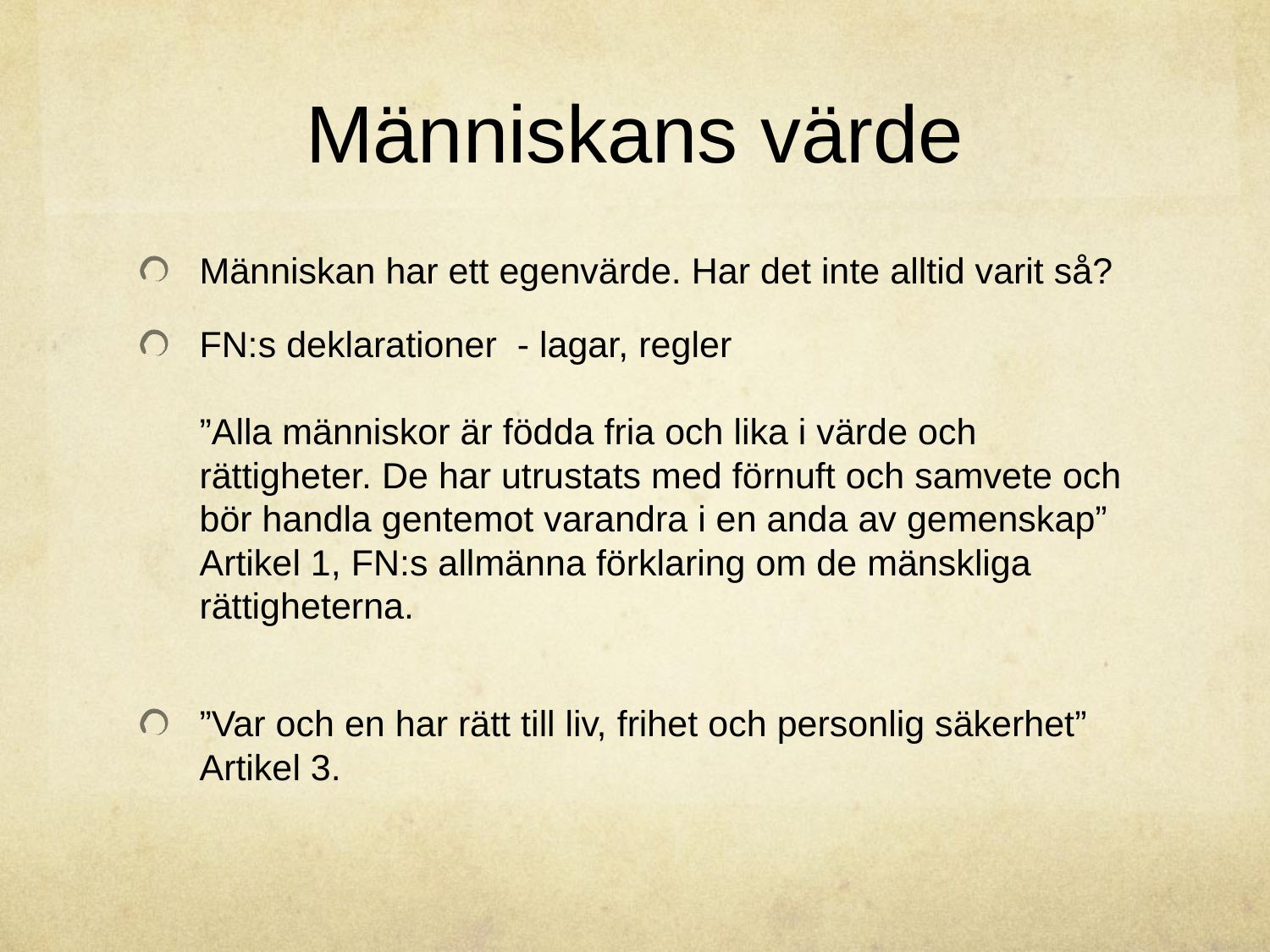

# Människans värde
Människan har ett egenvärde. Har det inte alltid varit så?
FN:s deklarationer  - lagar, regler
”Alla människor är födda fria och lika i värde och rättigheter. De har utrustats med förnuft och samvete och bör handla gentemot varandra i en anda av gemenskap” Artikel 1, FN:s allmänna förklaring om de mänskliga rättigheterna.
”Var och en har rätt till liv, frihet och personlig säkerhet” Artikel 3.